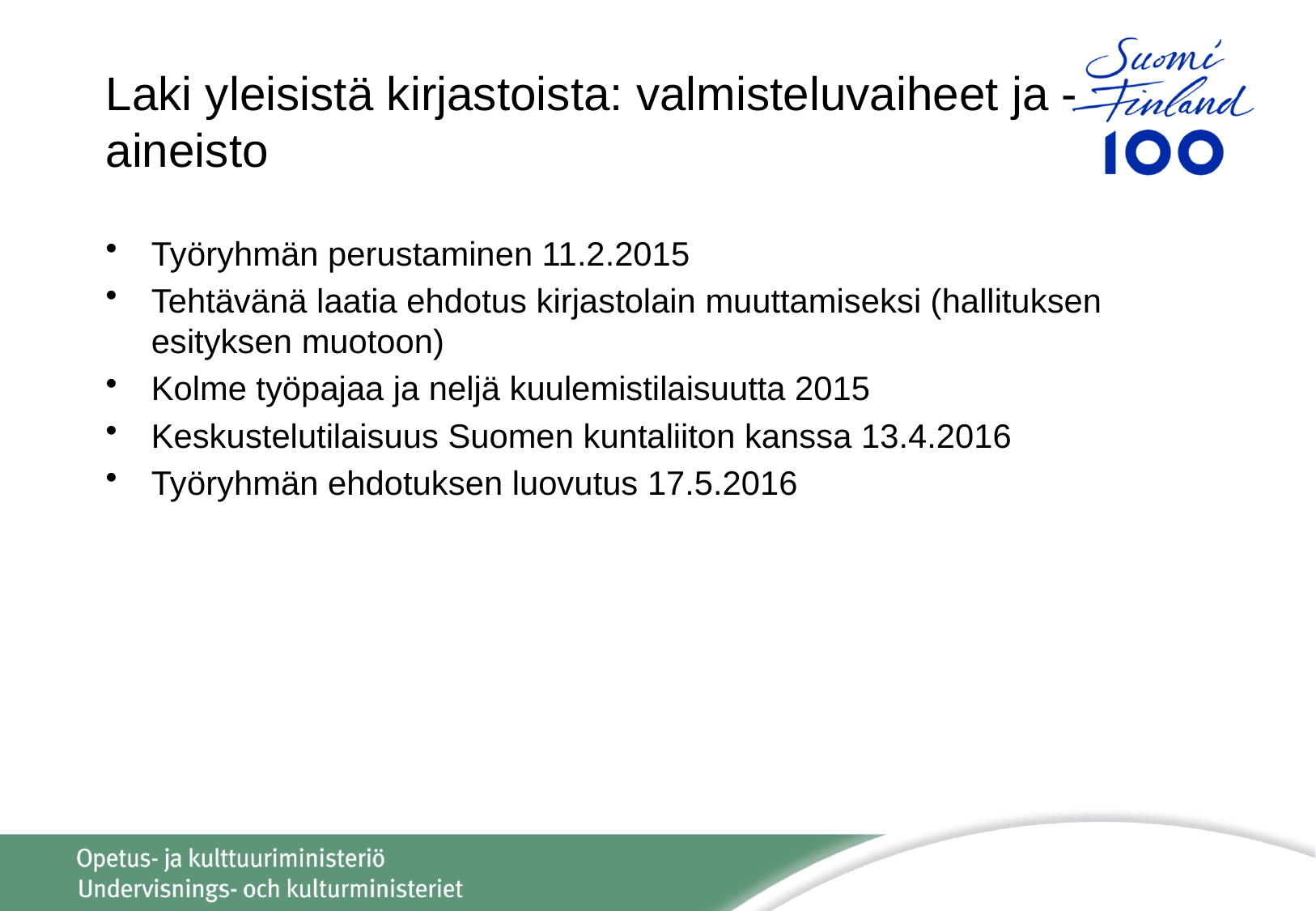

# Laki yleisistä kirjastoista: valmisteluvaiheet ja -aineisto
Työryhmän perustaminen 11.2.2015
Tehtävänä laatia ehdotus kirjastolain muuttamiseksi (hallituksen esityksen muotoon)
Kolme työpajaa ja neljä kuulemistilaisuutta 2015
Keskustelutilaisuus Suomen kuntaliiton kanssa 13.4.2016
Työryhmän ehdotuksen luovutus 17.5.2016